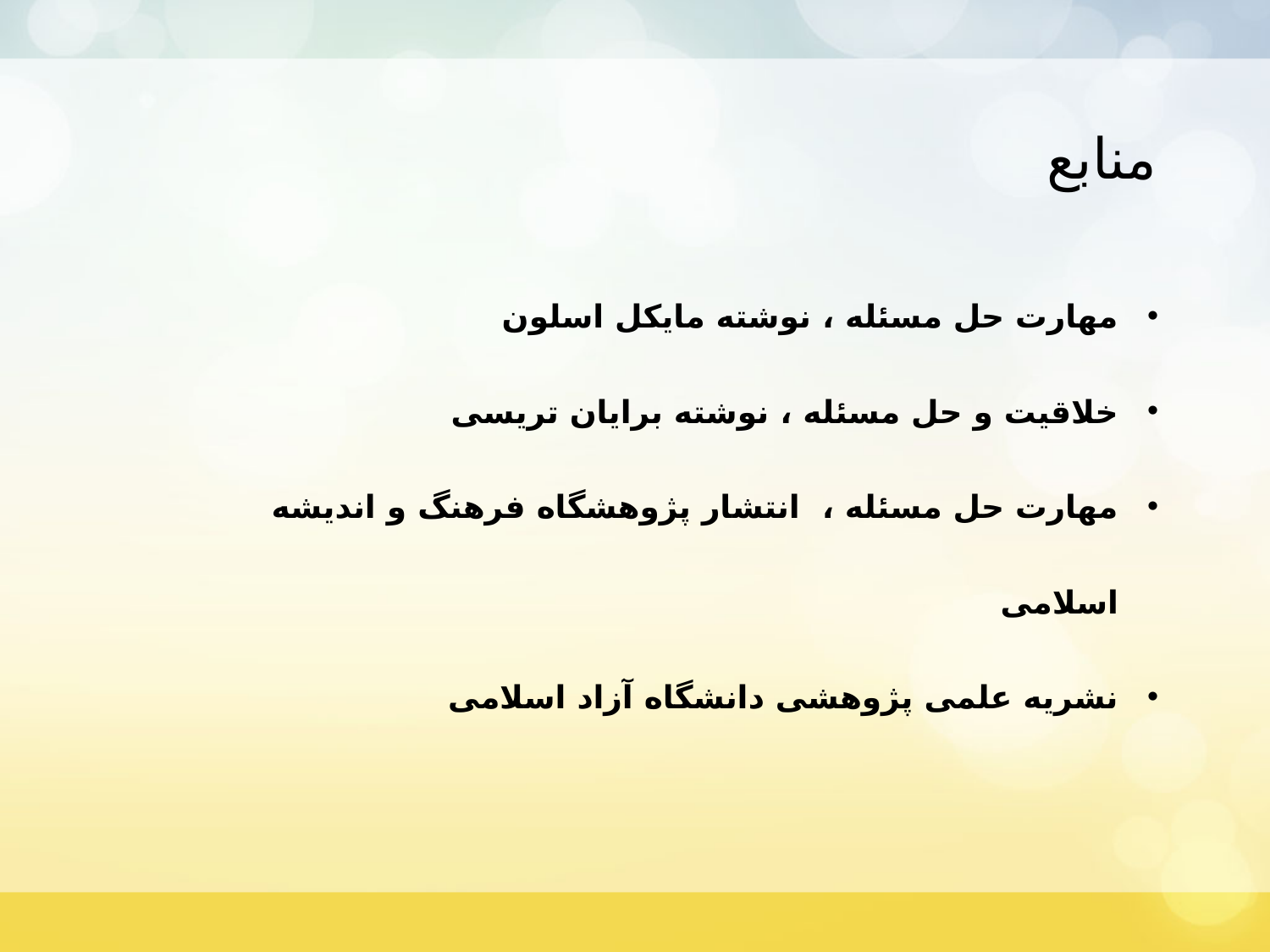

منابع
مهارت حل مسئله ، نوشته مایکل اسلون
خلاقیت و حل مسئله ، نوشته برایان تریسی
مهارت حل مسئله ،  انتشار پژوهشگاه فرهنگ و اندیشه اسلامی
نشریه علمی پژوهشی دانشگاه آزاد اسلامی